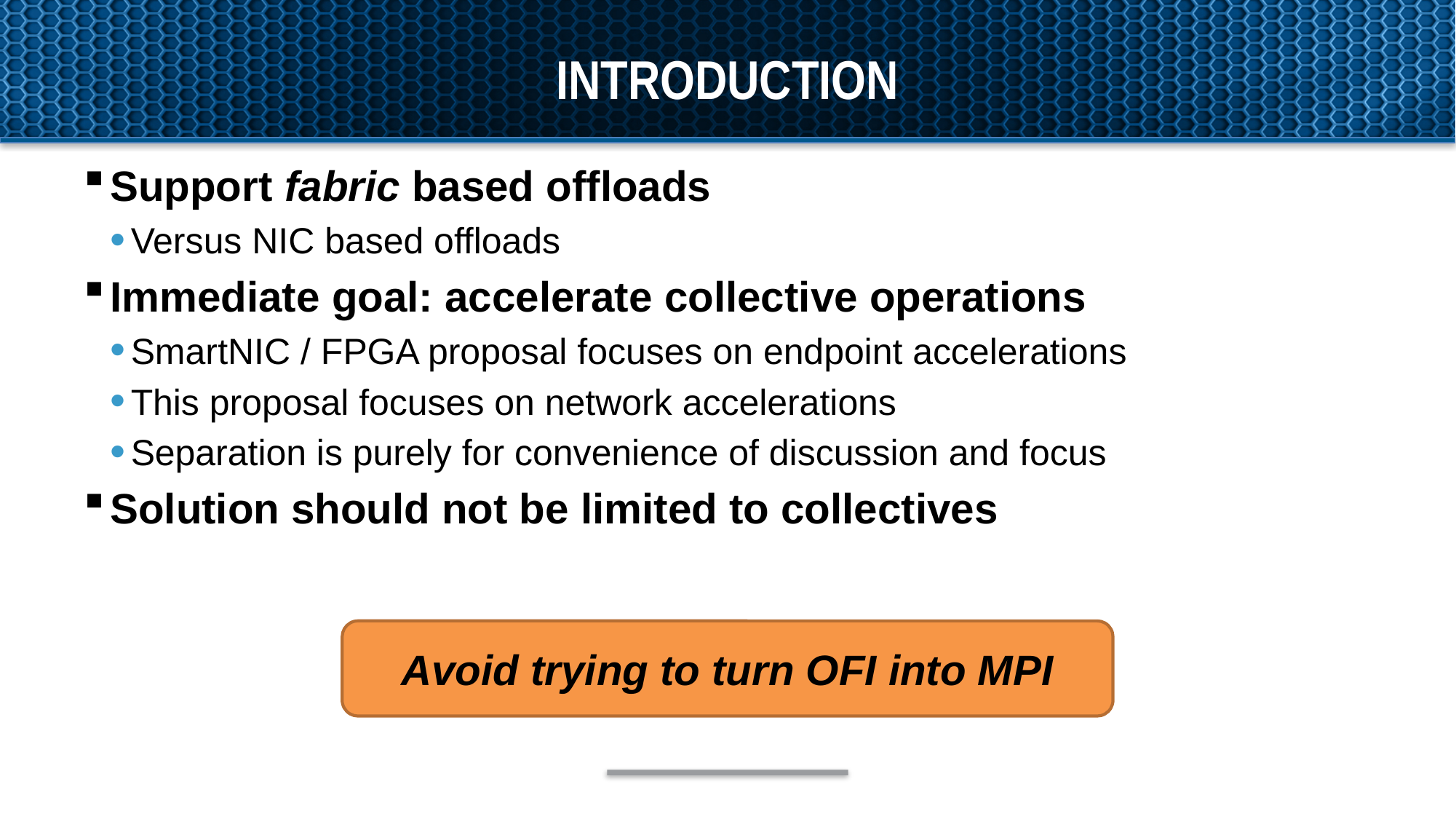

# introduction
Support fabric based offloads
Versus NIC based offloads
Immediate goal: accelerate collective operations
SmartNIC / FPGA proposal focuses on endpoint accelerations
This proposal focuses on network accelerations
Separation is purely for convenience of discussion and focus
Solution should not be limited to collectives
Avoid trying to turn OFI into MPI